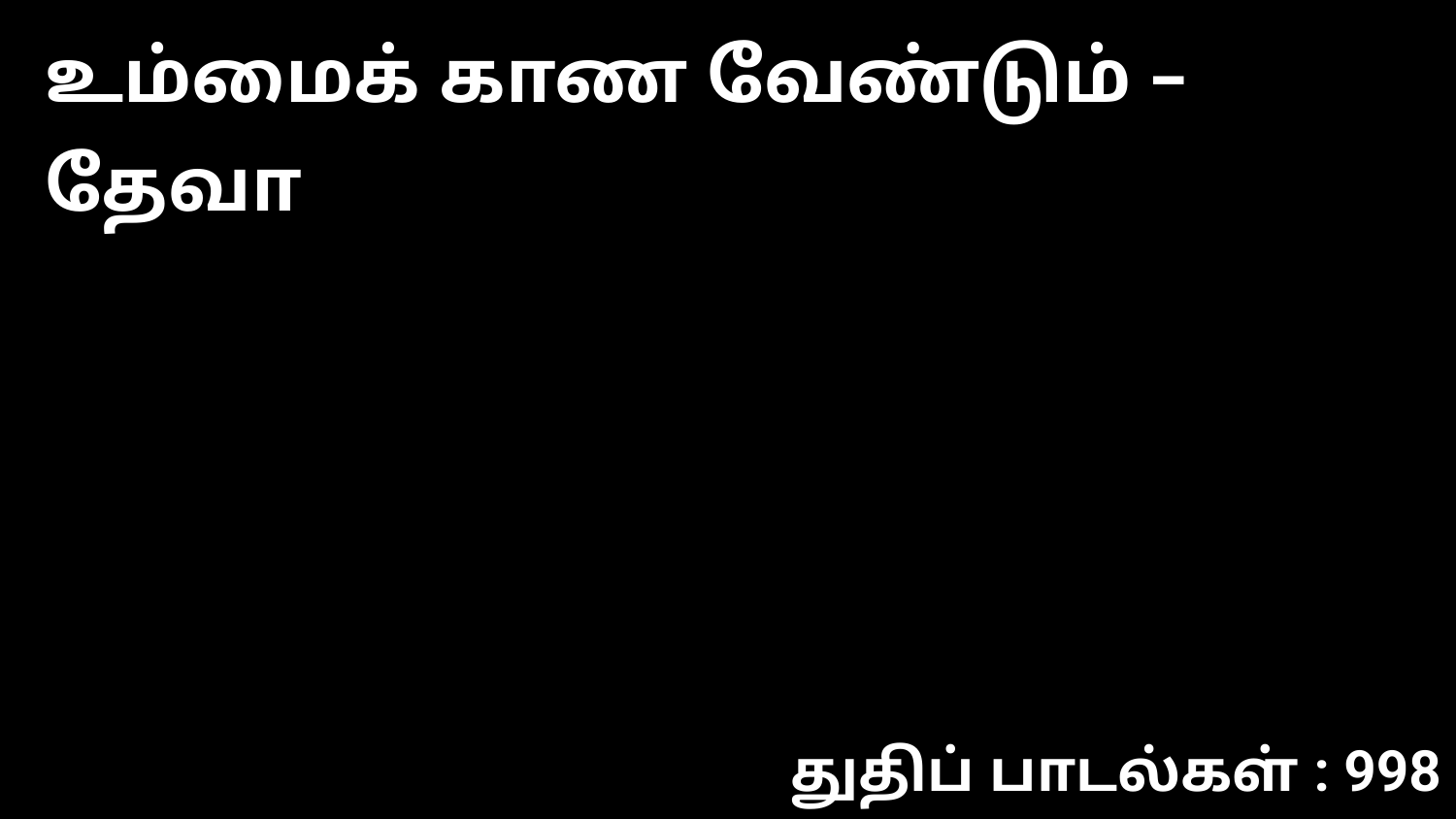

உம்மைக் காண வேண்டும் – தேவா
துதிப் பாடல்கள் : 998